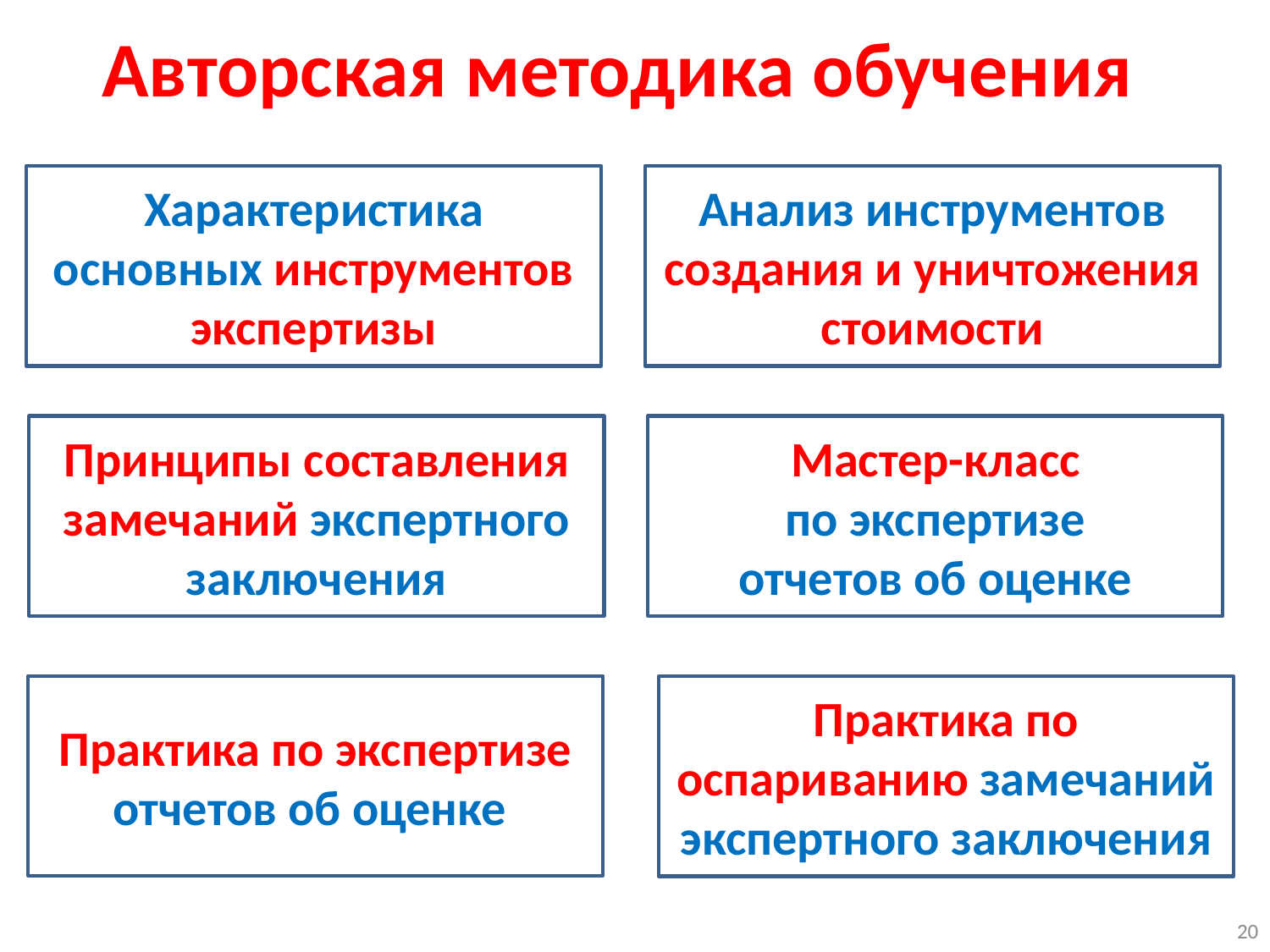

Авторская методика обучения
Характеристика основных инструментов экспертизы
Анализ инструментов создания и уничтожения стоимости
Принципы составления замечаний экспертного заключения

Мастер-класс
по экспертизе
отчетов об оценке

Практика по экспертизе отчетов об оценке

Практика по оспариванию замечаний экспертного заключения

20